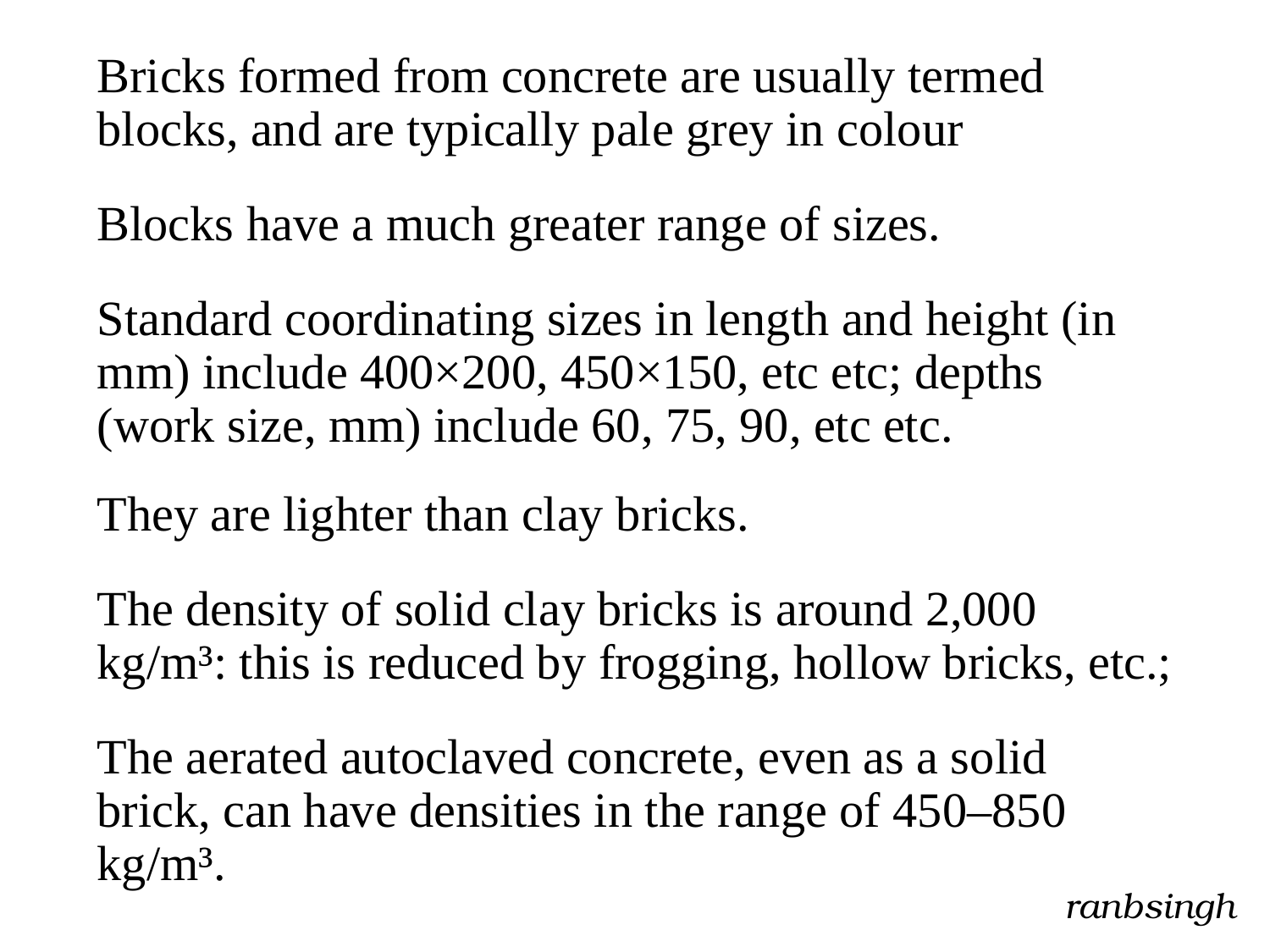

Bricks formed from concrete are usually termed blocks, and are typically pale grey in colour

Blocks have a much greater range of sizes.

Standard coordinating sizes in length and height (in mm) include 400×200, 450×150, etc etc; depths (work size, mm) include 60, 75, 90, etc etc.

They are lighter than clay bricks.

The density of solid clay bricks is around 2,000 kg/m³: this is reduced by frogging, hollow bricks, etc.;

The aerated autoclaved concrete, even as a solid brick, can have densities in the range of 450–850 kg/m³.
ranbsingh